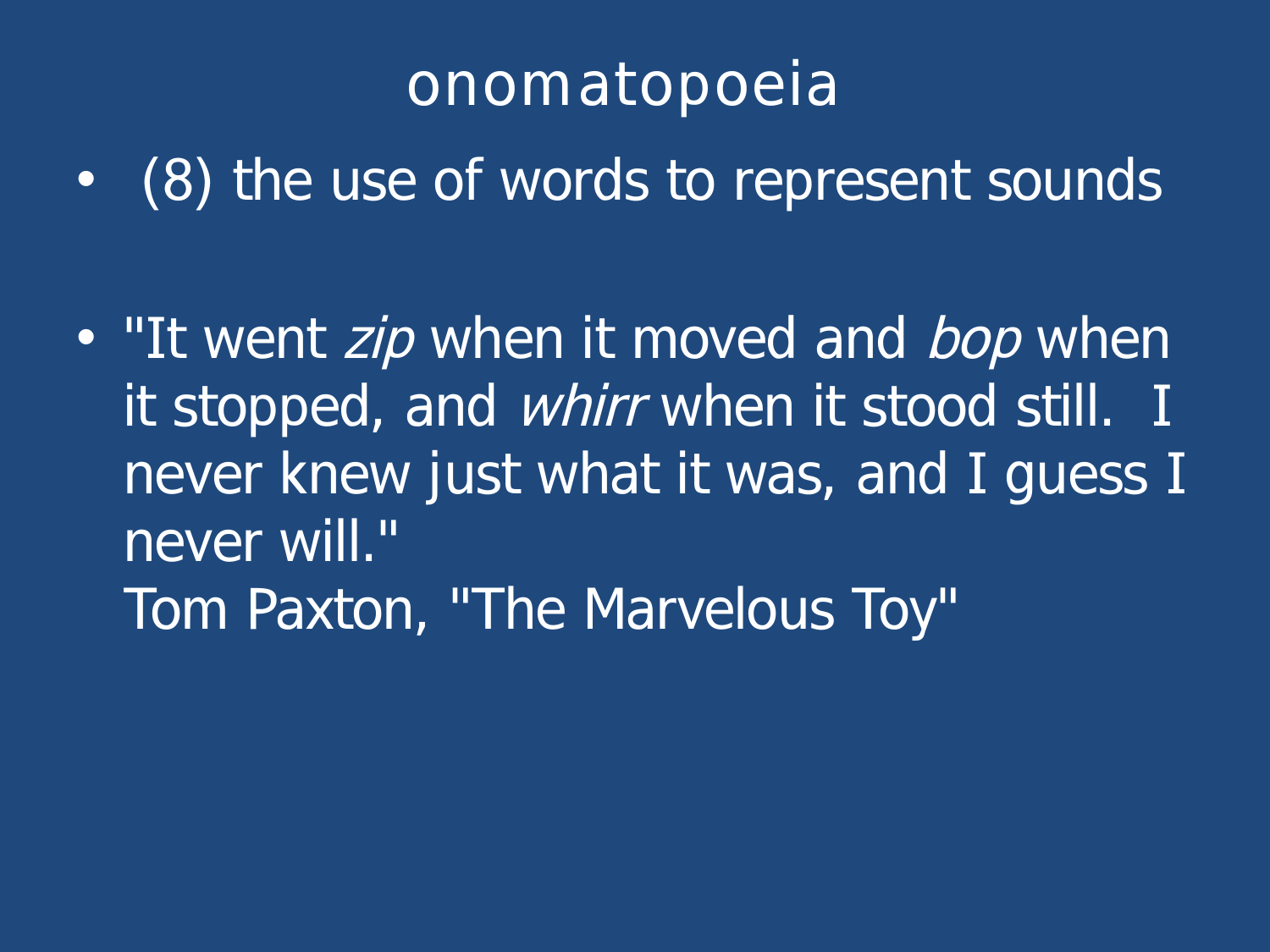

# onomatopoeia
 (8) the use of words to represent sounds

"It went zip when it moved and bop when it stopped, and whirr when it stood still.  I never knew just what it was, and I guess I never will."
Tom Paxton, "The Marvelous Toy"